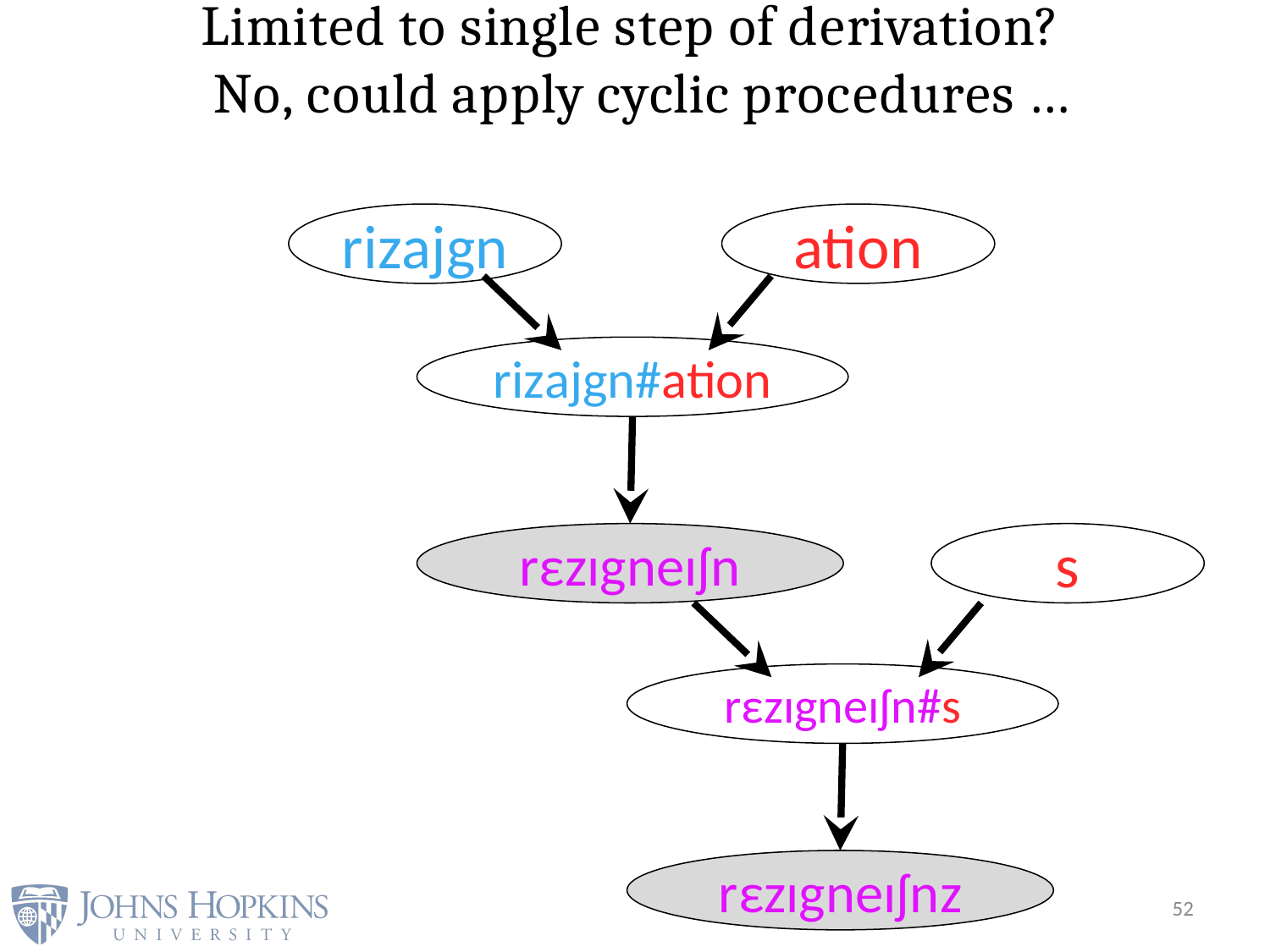

# Limited to single step of derivation? No, could apply cyclic procedures …
rizajgn
ation
rizajgn#ation
rεzɪgneɪʃn
s
rεzɪgneɪʃn#s
rεzɪgneɪʃnz
52